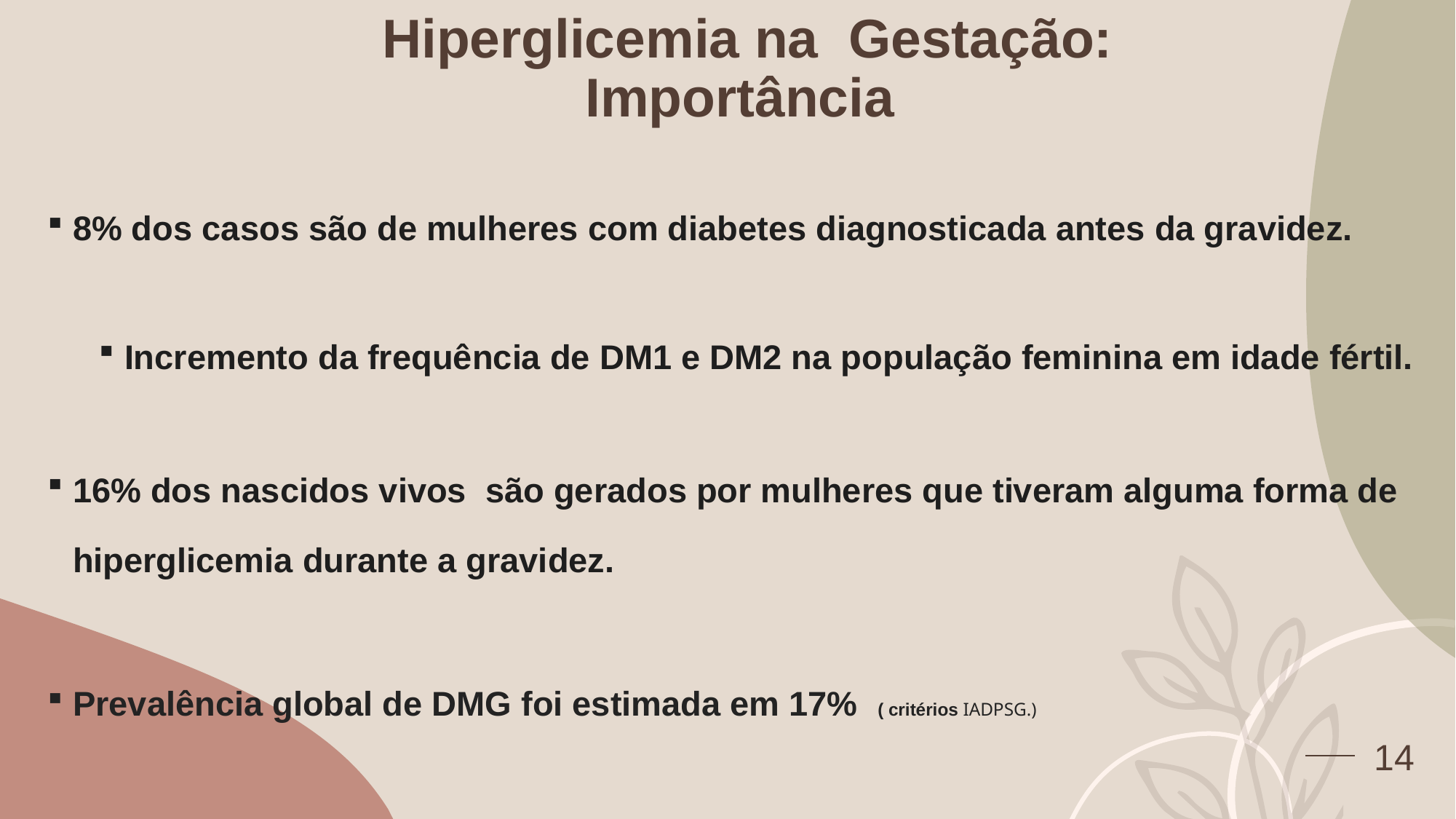

# Hiperglicemia na  Gestação: Importância

8% dos casos são de mulheres com diabetes diagnosticada antes da gravidez.

Incremento da frequência de DM1 e DM2 na população feminina em idade fértil.

16% dos nascidos vivos  são gerados por mulheres que tiveram alguma forma de hiperglicemia durante a gravidez.

Prevalência global de DMG foi estimada em 17%  ( critérios IADPSG.)

14